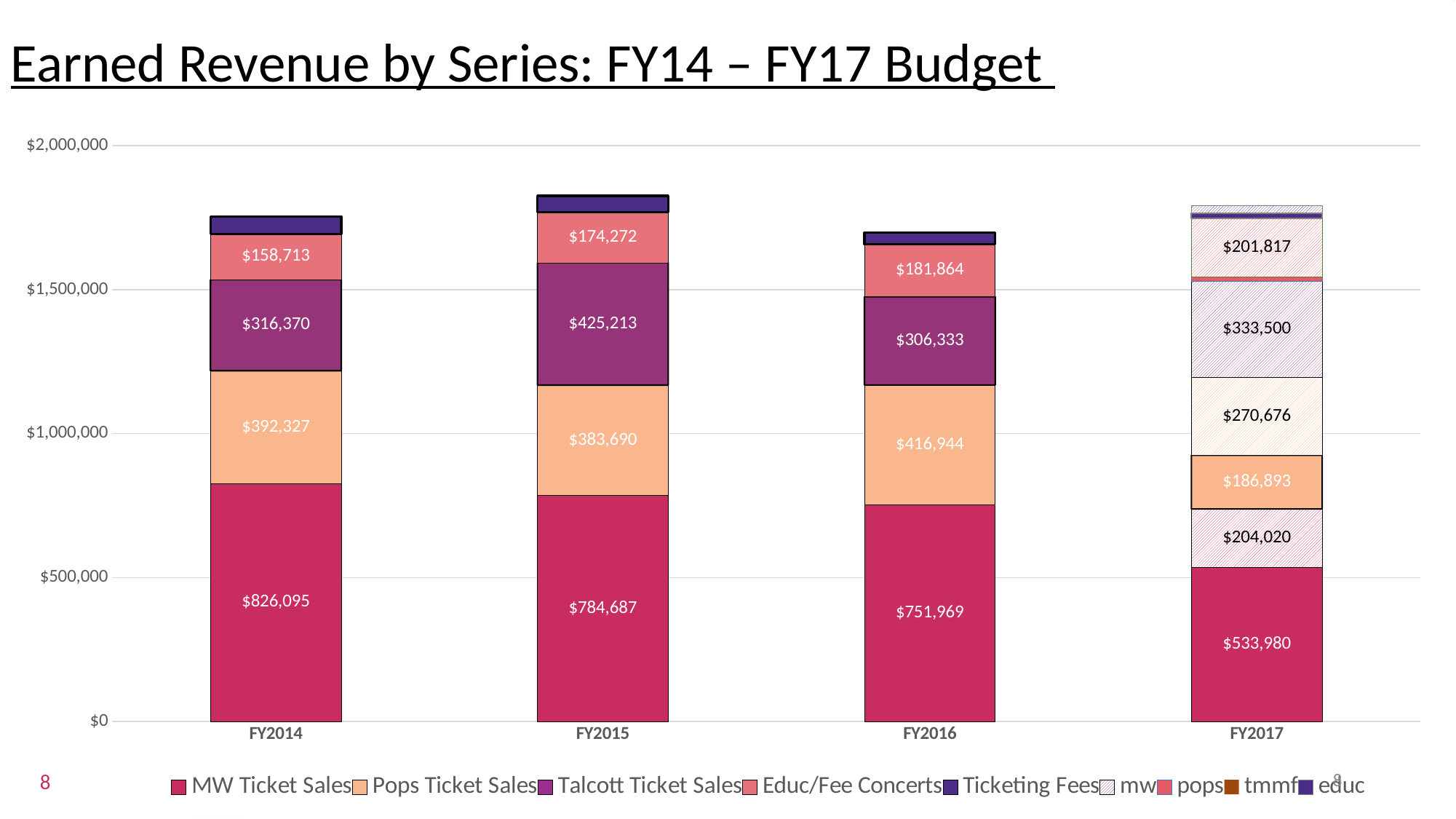

Earned Revenue by Series: FY14 – FY17 Budget

### Chart

| Category | MW Ticket Sales | Pops Ticket Sales | Talcott Ticket Sales | Educ/Fee Concerts | Ticketing Fees | mw | pops | tmmf | educ | ticketing |
|---|---|---|---|---|---|---|---|---|---|---|
| FY2014 | 826095.0 | 392327.0 | 316370.0 | 158713.0 | 61196.0 | None | None | None | None | None |
| FY2015 | 784687.0 | 383690.0 | 425213.0 | 174272.0 | 58177.0 | None | None | None | None | None |
| FY2016 | 751969.0 | 416944.0 | 306333.0 | 181864.0 | 41568.0 | None | None | None | None | None |
| FY2017 | 533980.0 | 204020.0 | 186893.0 | 270676.0 | 0.0 | 333500.0 | 16115.0 | 201817.0 | 19000.0 | 26000.0 |
8